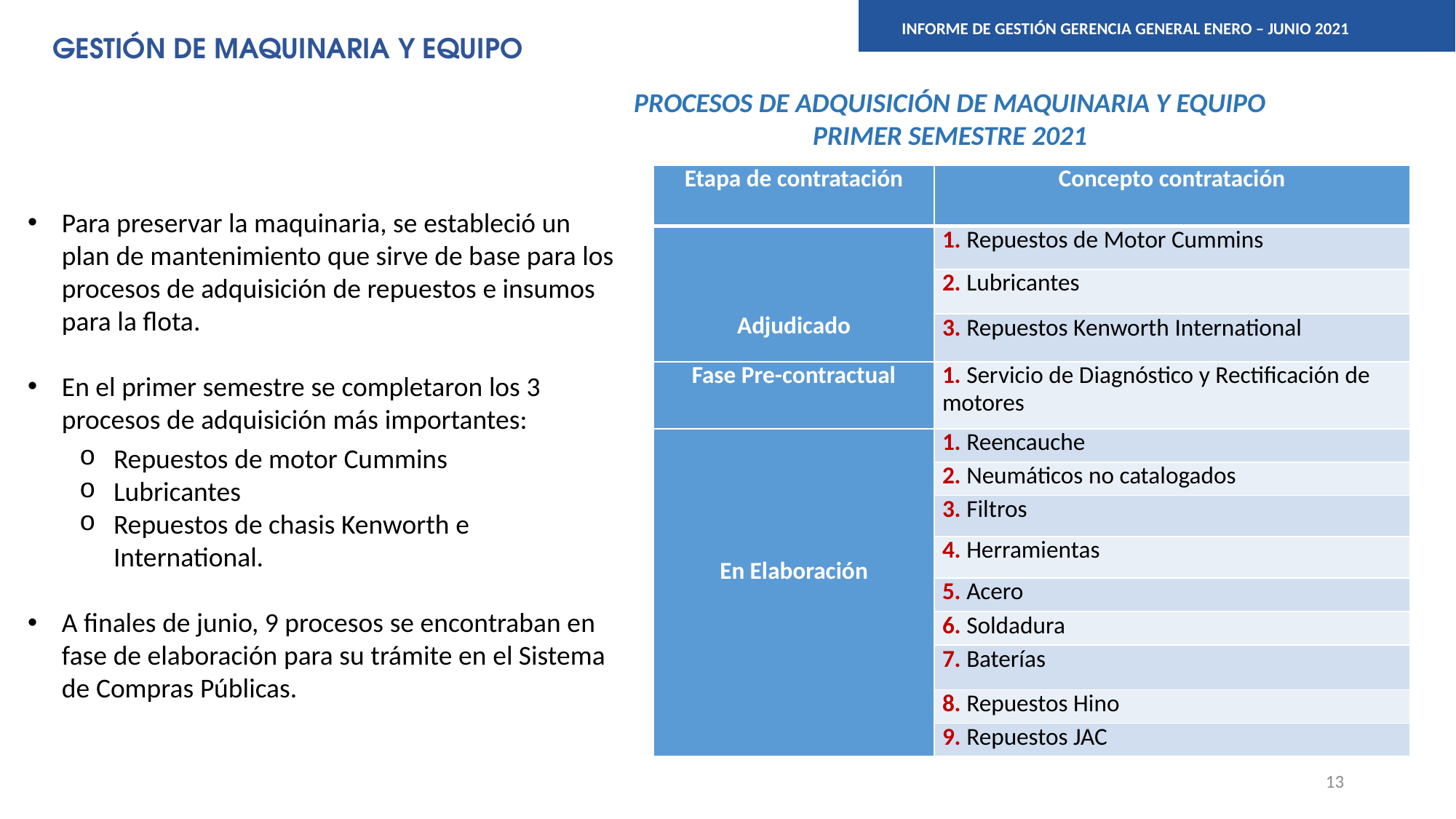

GESTIÓN DE MAQUINARIA Y EQUIPO
INFORME DE GESTIÓN GERENCIA GENERAL ENERO – JUNIO 2021

PROCESOS DE ADQUISICIÓN DE MAQUINARIA Y EQUIPO
PRIMER SEMESTRE 2021
| Etapa de contratación | Concepto contratación |
| --- | --- |
| Adjudicado | 1. Repuestos de Motor Cummins |
|  | 2. Lubricantes |
|  | 3. Repuestos Kenworth International |
| Fase Pre-contractual | 1. Servicio de Diagnóstico y Rectificación de motores |
| En Elaboración | 1. Reencauche |
|  | 2. Neumáticos no catalogados |
|  | 3. Filtros |
|  | 4. Herramientas |
|  | 5. Acero |
|  | 6. Soldadura |
|  | 7. Baterías |
|  | 8. Repuestos Hino |
|  | 9. Repuestos JAC |
Para preservar la maquinaria, se estableció un plan de mantenimiento que sirve de base para los procesos de adquisición de repuestos e insumos para la flota.

En el primer semestre se completaron los 3 procesos de adquisición más importantes:

Repuestos de motor Cummins
Lubricantes
Repuestos de chasis Kenworth e International.

A finales de junio, 9 procesos se encontraban en fase de elaboración para su trámite en el Sistema de Compras Públicas.
13